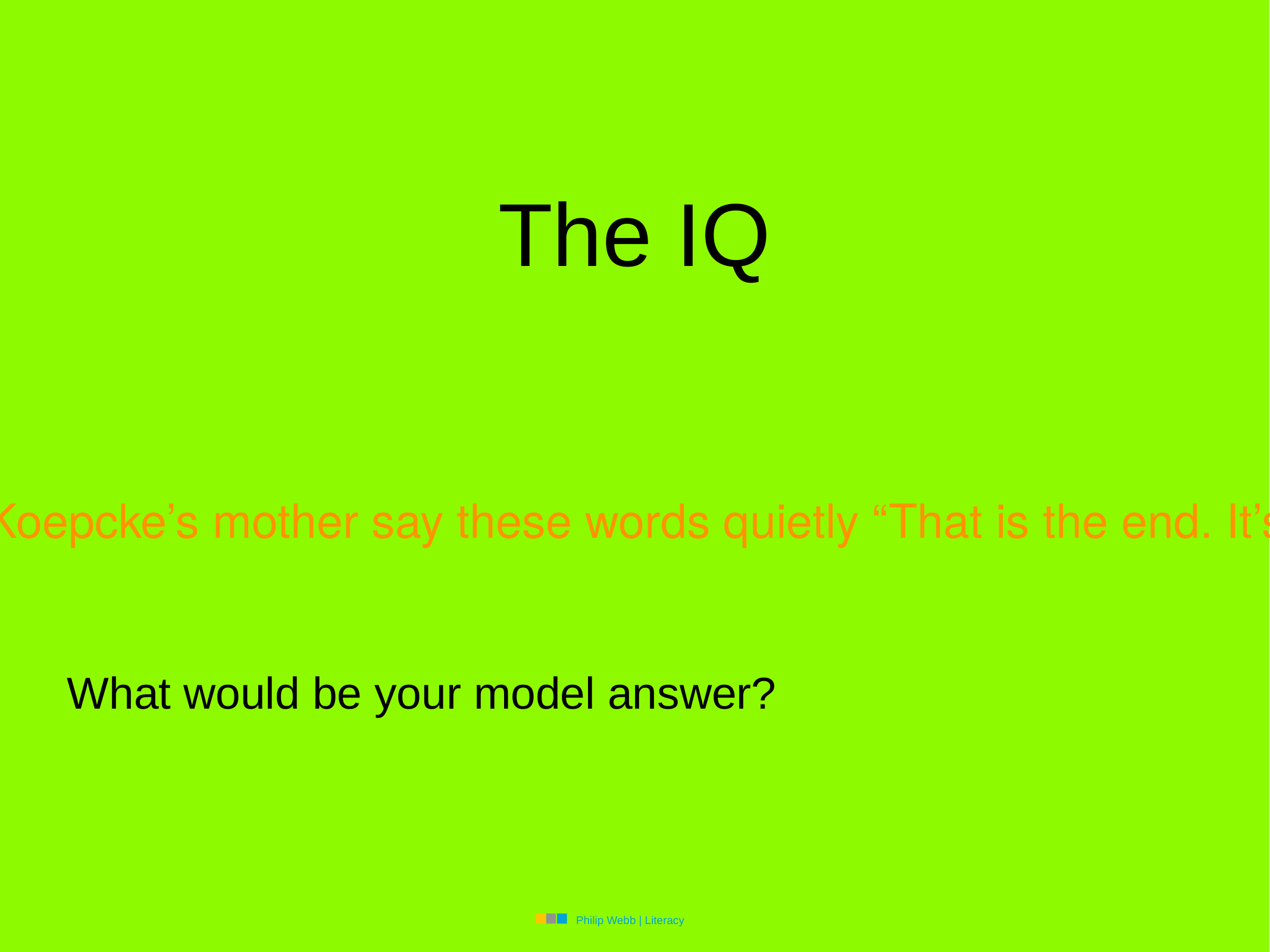

# The IQ

Why did Koepcke’s mother say these words quietly “That is the end. It’s all Over.”
What would be your model answer?